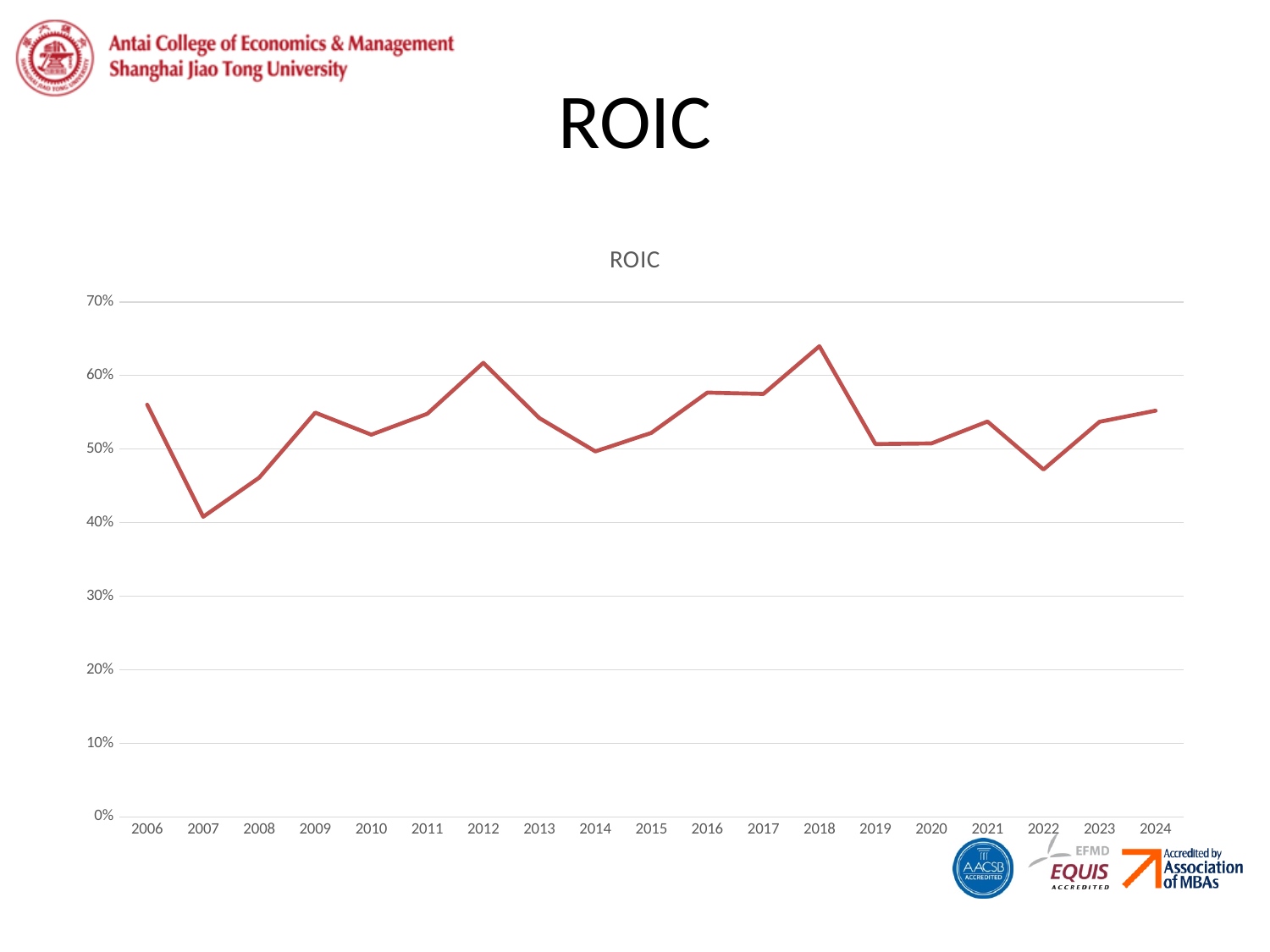

# ROIC

### Chart:

| Category | ROIC |
|---|---|
| 2006 | 0.5602829428861575 |
| 2007 | 0.4079006658989636 |
| 2008 | 0.4611775809899231 |
| 2009 | 0.549431801752306 |
| 2010 | 0.5194874683187835 |
| 2011 | 0.5478830083565459 |
| 2012 | 0.6171744031446904 |
| 2013 | 0.5420263410297799 |
| 2014 | 0.49676210970968576 |
| 2015 | 0.521940407886035 |
| 2016 | 0.5766602605167628 |
| 2017 | 0.5748245904709763 |
| 2018 | 0.6397091425024386 |
| 2019 | 0.5067383698328366 |
| 2020 | 0.5075852865382255 |
| 2021 | 0.5373544519892518 |
| 2022 | 0.4721330015833522 |
| 2023 | 0.5370486201162489 |
| 2024 | 0.5521055639554652 |